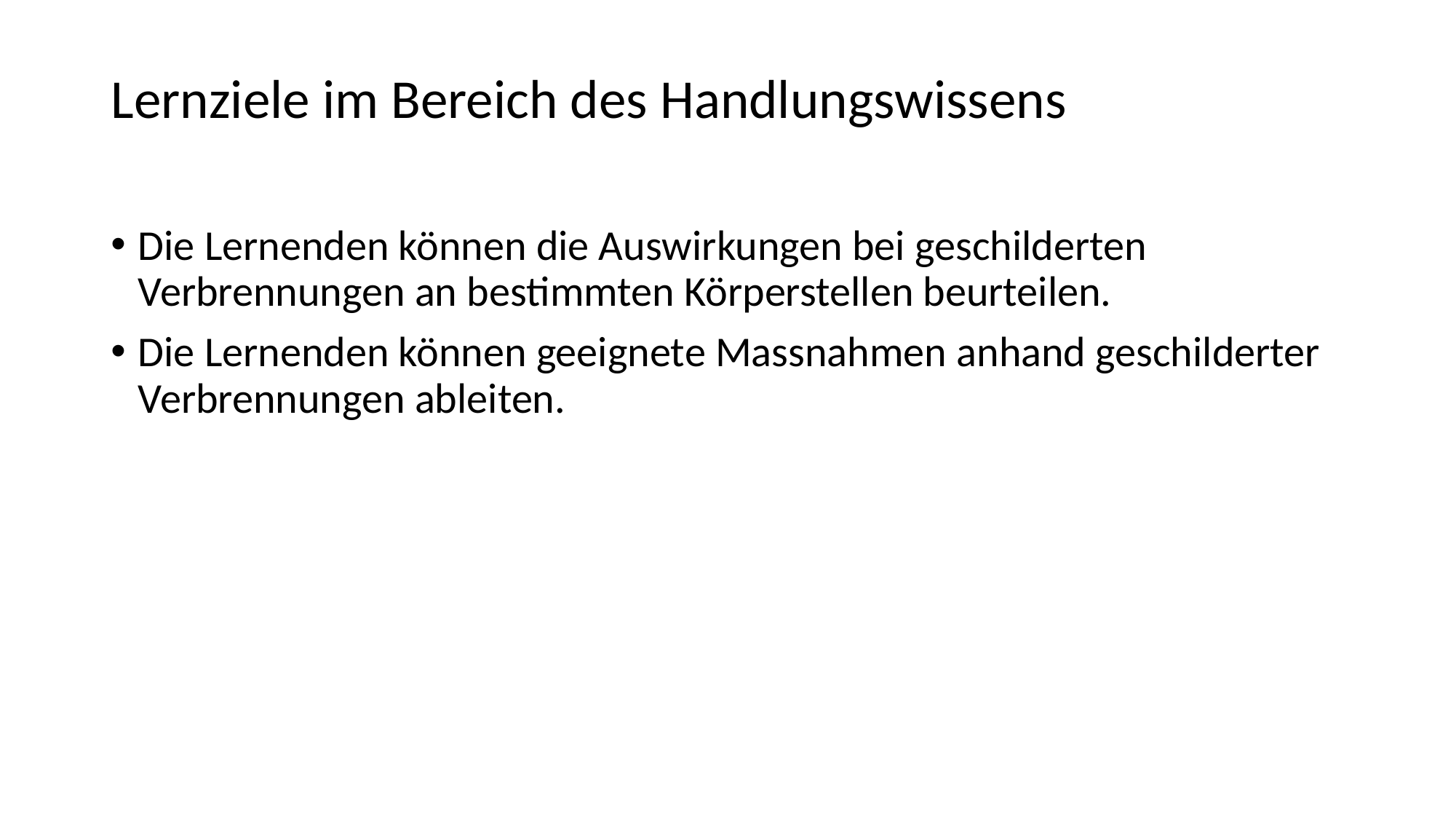

# Lernziele im Bereich des Handlungswissens
Die Lernenden können die Auswirkungen bei geschilderten Verbrennungen an bestimmten Körperstellen beurteilen.
Die Lernenden können geeignete Massnahmen anhand geschilderter Verbrennungen ableiten.